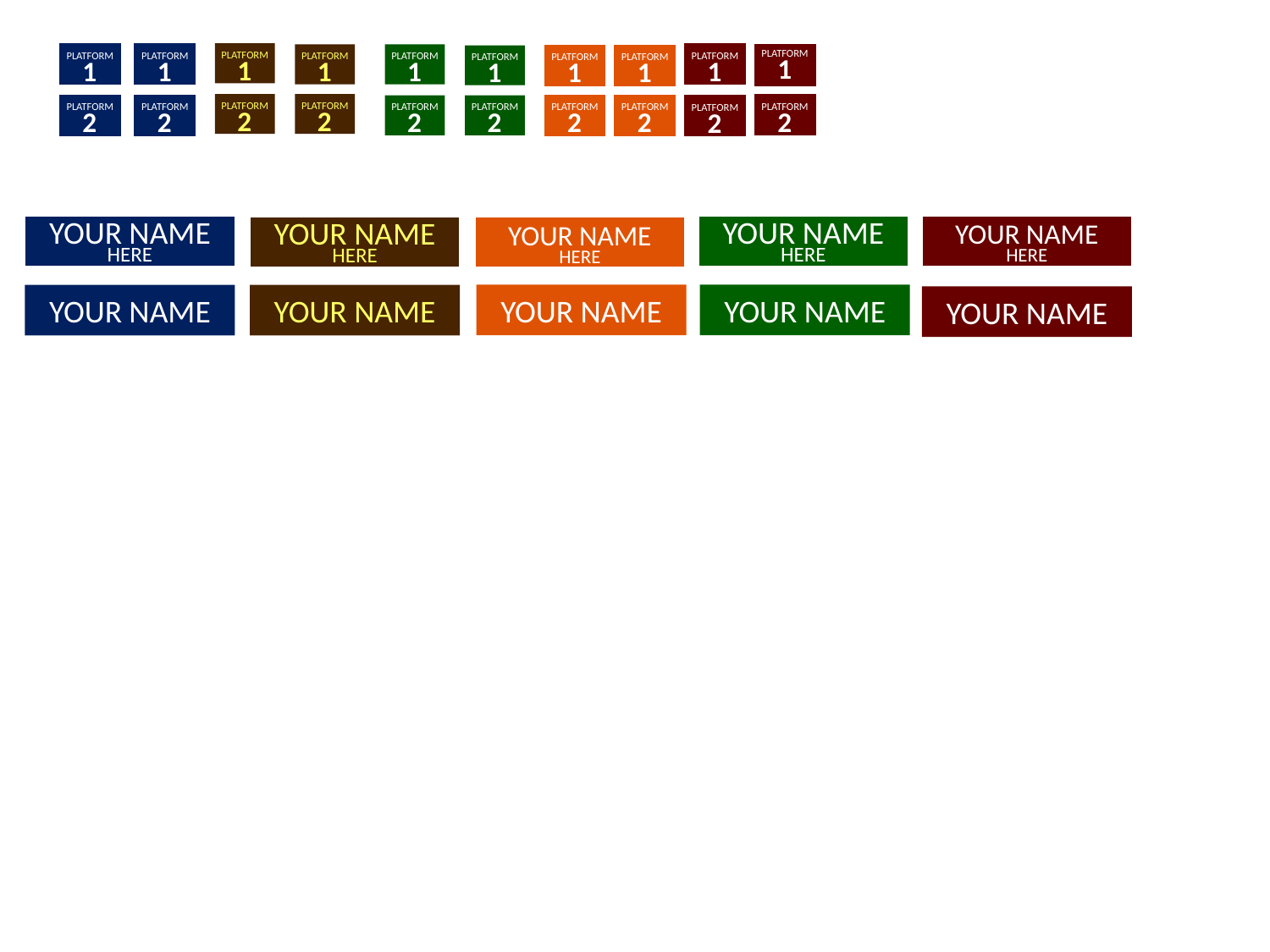

PLATFORM
PLATFORM

1
PLATFORM

1
PLATFORM

1
PLATFORM
PLATFORM

1
PLATFORM

1
PLATFORM

1
PLATFORM

1
PLATFORM

1

1

1
PLATFORM

2
PLATFORM

2
PLATFORM

2
PLATFORM

2
PLATFORM

2
PLATFORM

2
PLATFORM

2
PLATFORM

2
PLATFORM

2
PLATFORM

2
YOUR NAME
HERE
YOUR NAME
HERE
YOUR NAME
HERE
YOUR NAME HERE
YOUR NAME
HERE
YOUR NAME
YOUR NAME
YOUR NAME
YOUR NAME
YOUR NAME